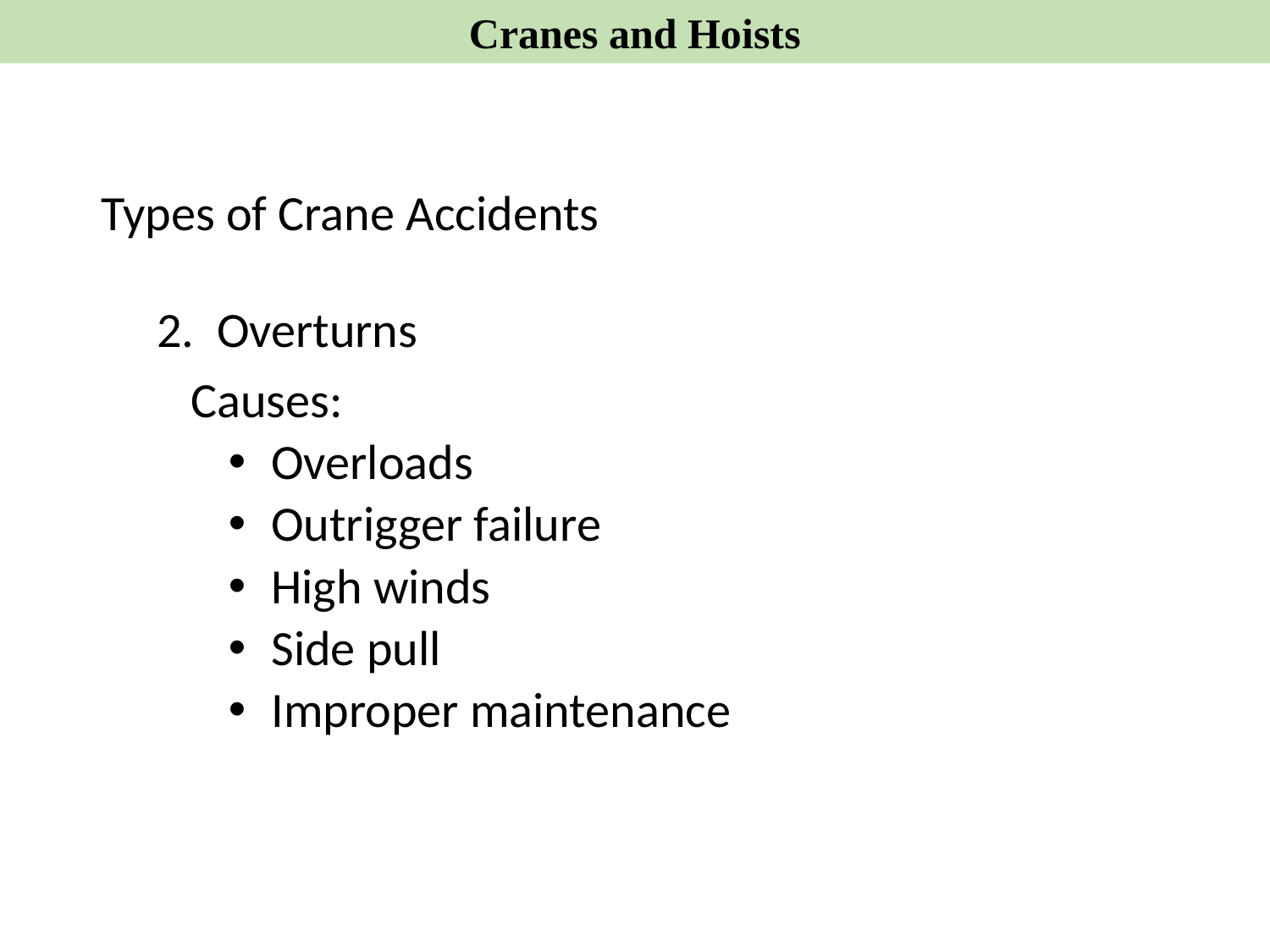

Cranes and Hoists
Types of Crane Accidents

2.  Overturns
        Causes:
 Overloads
 Outrigger failure
 High winds
 Side pull
 Improper maintenance